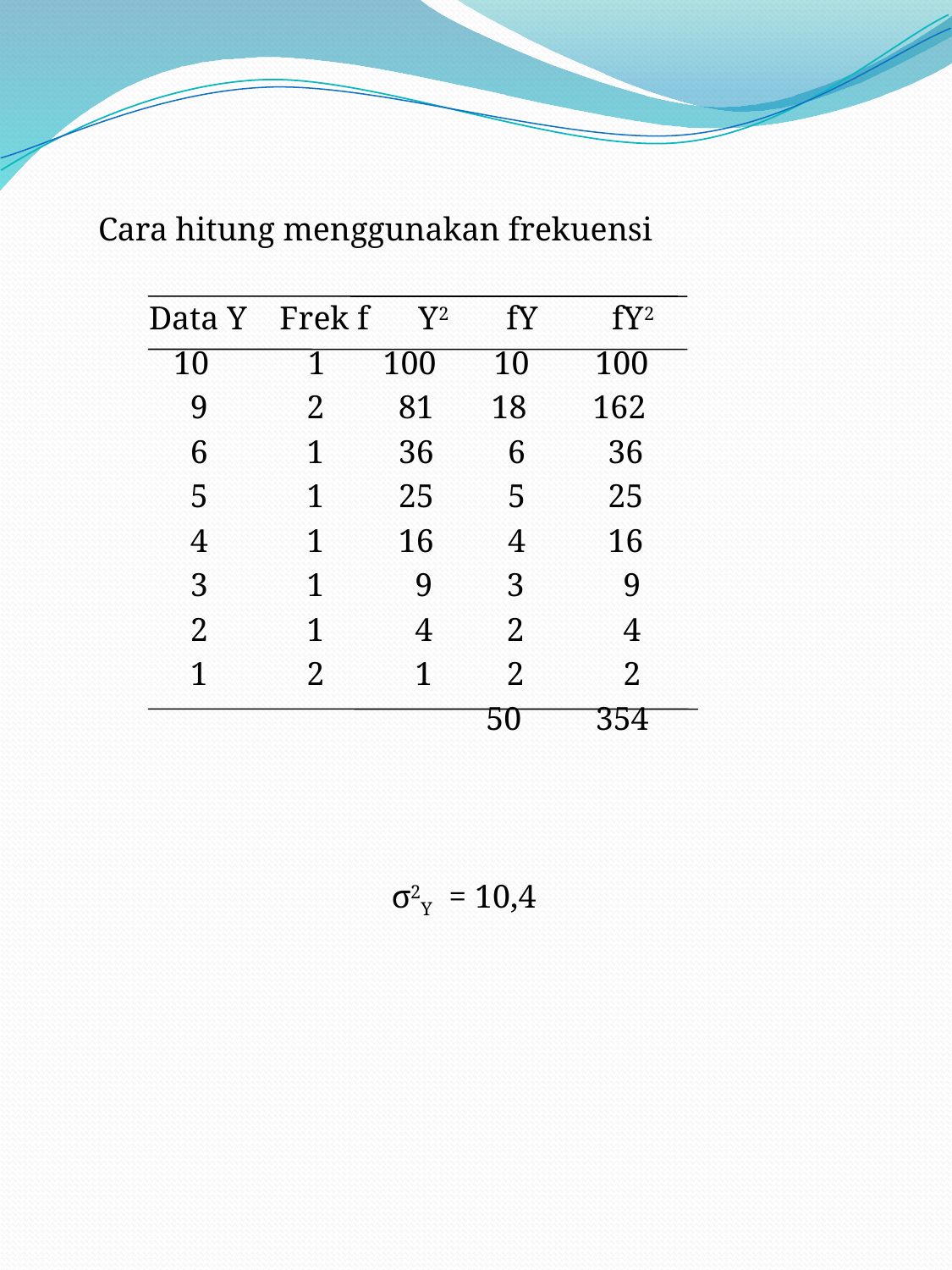

#

	Cara hitung menggunakan frekuensi

	Data Y    Frek f      Y2       fY         fY2
	   10            1       100       10        100
	     9            2         81       18        162
	     6            1         36         6          36
	     5            1         25         5          25
	     4            1         16         4          16
	     3            1           9         3            9
	     2            1           4         2            4
	     1            2           1         2            2
                                             50         354

		              σ2Y  = 10,4